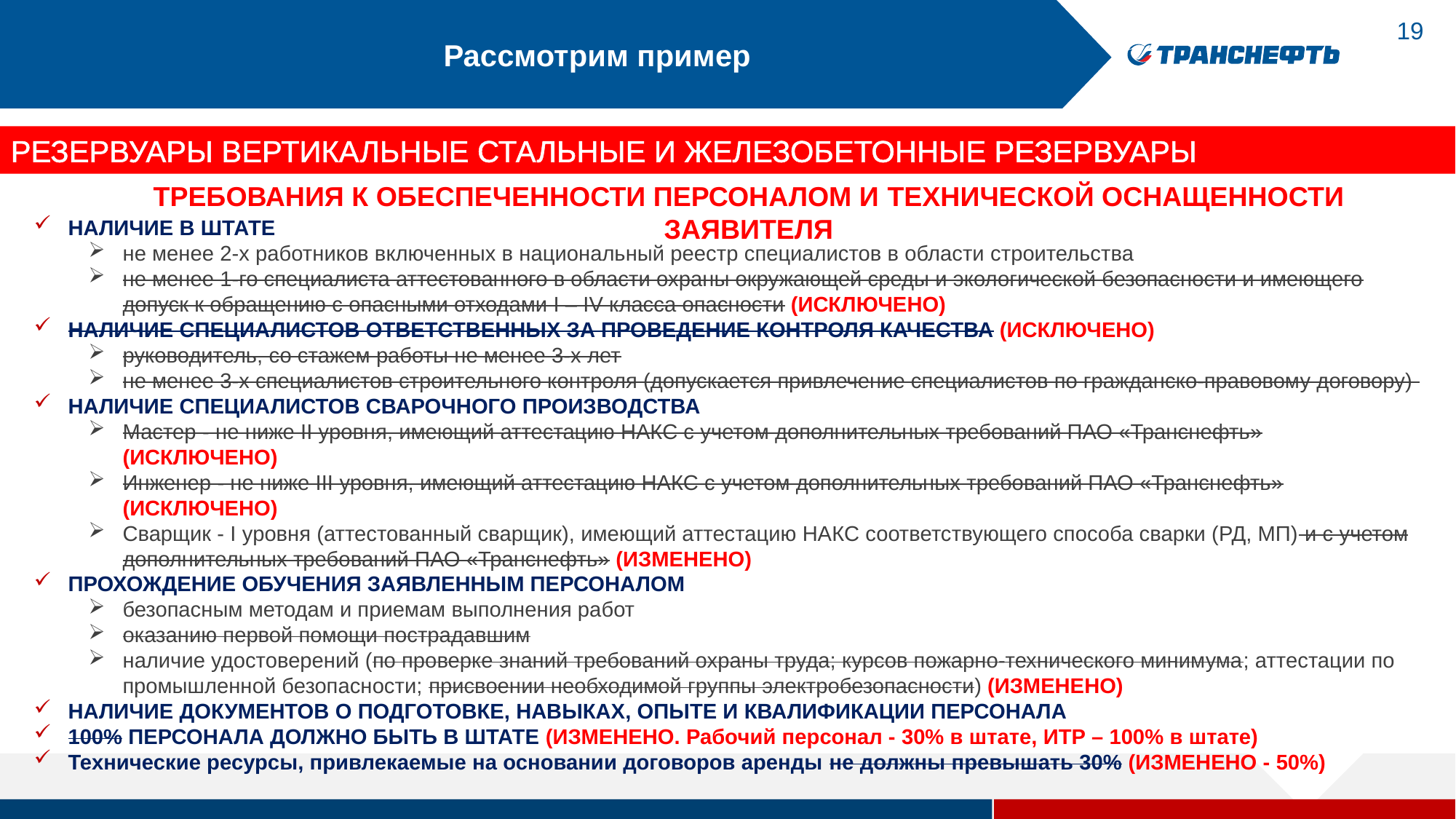

# Рассмотрим пример
РЕЗЕРВУАРЫ ВЕРТИКАЛЬНЫЕ СТАЛЬНЫЕ И ЖЕЛЕЗОБЕТОННЫЕ РЕЗЕРВУАРЫ
ТРЕБОВАНИЯ К ОБЕСПЕЧЕННОСТИ ПЕРСОНАЛОМ И ТЕХНИЧЕСКОЙ ОСНАЩЕННОСТИ ЗАЯВИТЕЛЯ
НАЛИЧИЕ В ШТАТЕ
не менее 2-х работников включенных в национальный реестр специалистов в области строительства
не менее 1-го специалиста аттестованного в области охраны окружающей среды и экологической безопасности и имеющего допуск к обращению с опасными отходами I – IV класса опасности (ИСКЛЮЧЕНО)
НАЛИЧИЕ СПЕЦИАЛИСТОВ ОТВЕТСТВЕННЫХ ЗА ПРОВЕДЕНИЕ КОНТРОЛЯ КАЧЕСТВА (ИСКЛЮЧЕНО)
руководитель, со стажем работы не менее 3-х лет
не менее 3-х специалистов строительного контроля (допускается привлечение специалистов по гражданско-правовому договору)
НАЛИЧИЕ СПЕЦИАЛИСТОВ СВАРОЧНОГО ПРОИЗВОДСТВА
Мастер - не ниже II уровня, имеющий аттестацию НАКС с учетом дополнительных требований ПАО «Транснефть» (ИСКЛЮЧЕНО)
Инженер - не ниже III уровня, имеющий аттестацию НАКС с учетом дополнительных требований ПАО «Транснефть» (ИСКЛЮЧЕНО)
Сварщик - I уровня (аттестованный сварщик), имеющий аттестацию НАКС соответствующего способа сварки (РД, МП) и с учетом дополнительных требований ПАО «Транснефть» (ИЗМЕНЕНО)
ПРОХОЖДЕНИЕ ОБУЧЕНИЯ ЗАЯВЛЕННЫМ ПЕРСОНАЛОМ
безопасным методам и приемам выполнения работ
оказанию первой помощи пострадавшим
наличие удостоверений (по проверке знаний требований охраны труда; курсов пожарно-технического минимума; аттестации по промышленной безопасности; присвоении необходимой группы электробезопасности) (ИЗМЕНЕНО)
НАЛИЧИЕ ДОКУМЕНТОВ О ПОДГОТОВКЕ, НАВЫКАХ, ОПЫТЕ И КВАЛИФИКАЦИИ ПЕРСОНАЛА
100% ПЕРСОНАЛА ДОЛЖНО БЫТЬ В ШТАТЕ (ИЗМЕНЕНО. Рабочий персонал - 30% в штате, ИТР – 100% в штате)
Технические ресурсы, привлекаемые на основании договоров аренды не должны превышать 30% (ИЗМЕНЕНО - 50%)